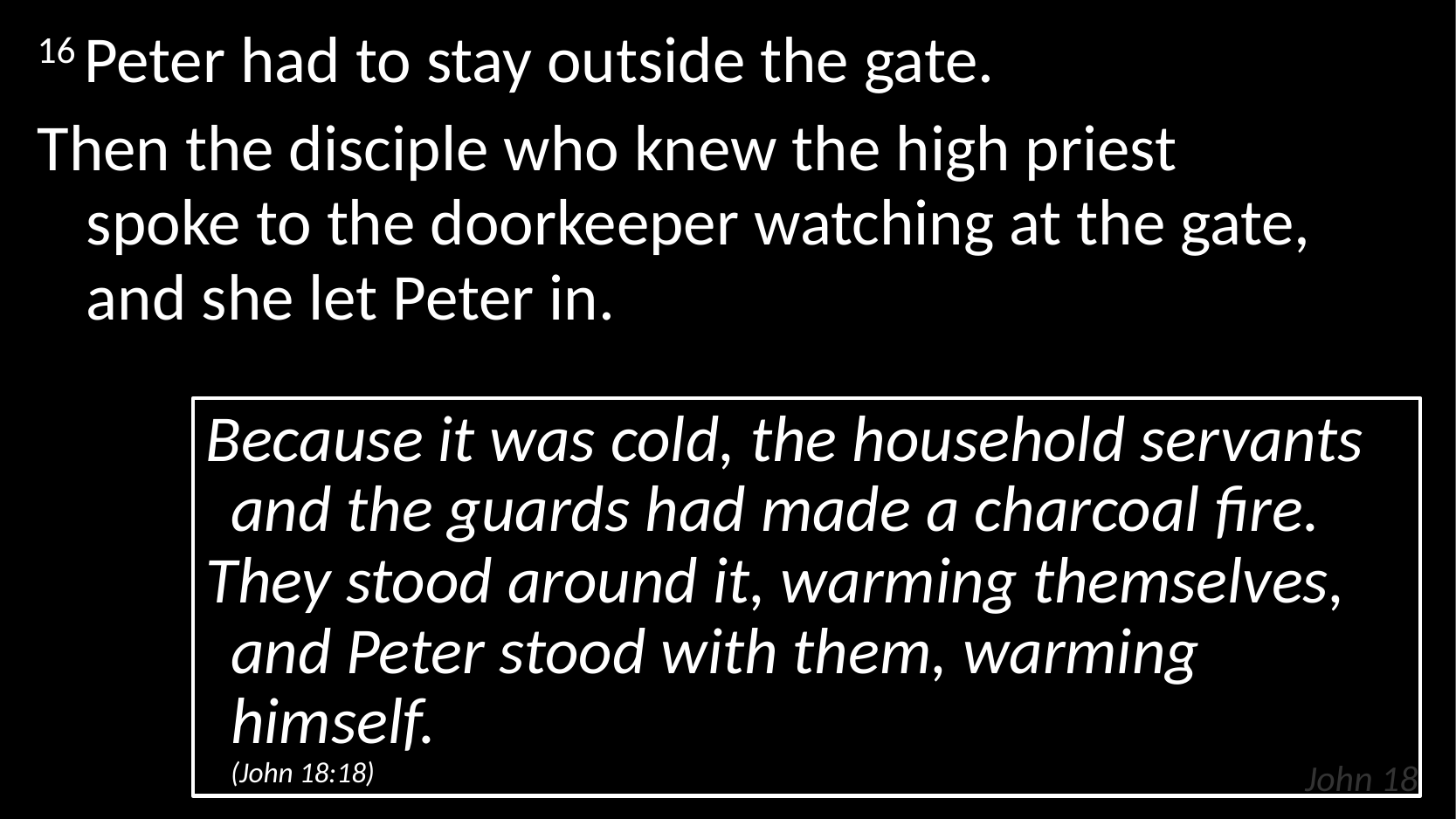

16 Peter had to stay outside the gate.
Then the disciple who knew the high priest
spoke to the doorkeeper watching at the gate,
and she let Peter in.
Because it was cold, the household servants
and the guards had made a charcoal fire.
They stood around it, warming themselves,
and Peter stood with them, warming himself.
(John 18:18)
# John 18